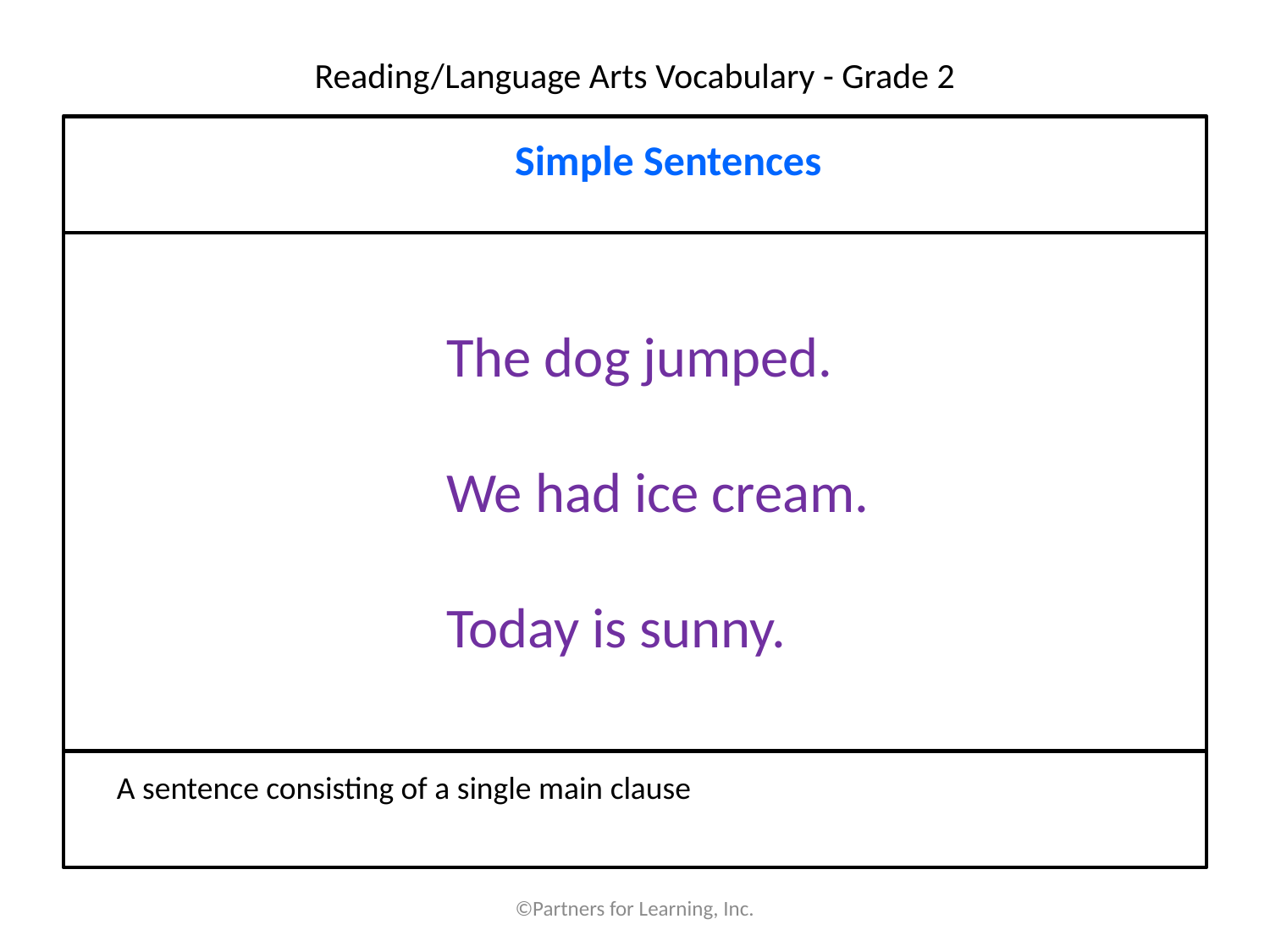

# Reading/Language Arts Vocabulary - Grade 2

Simple Sentences

The dog jumped.

We had ice cream.

Today is sunny.

A sentence consisting of a single main clause
©Partners for Learning, Inc.